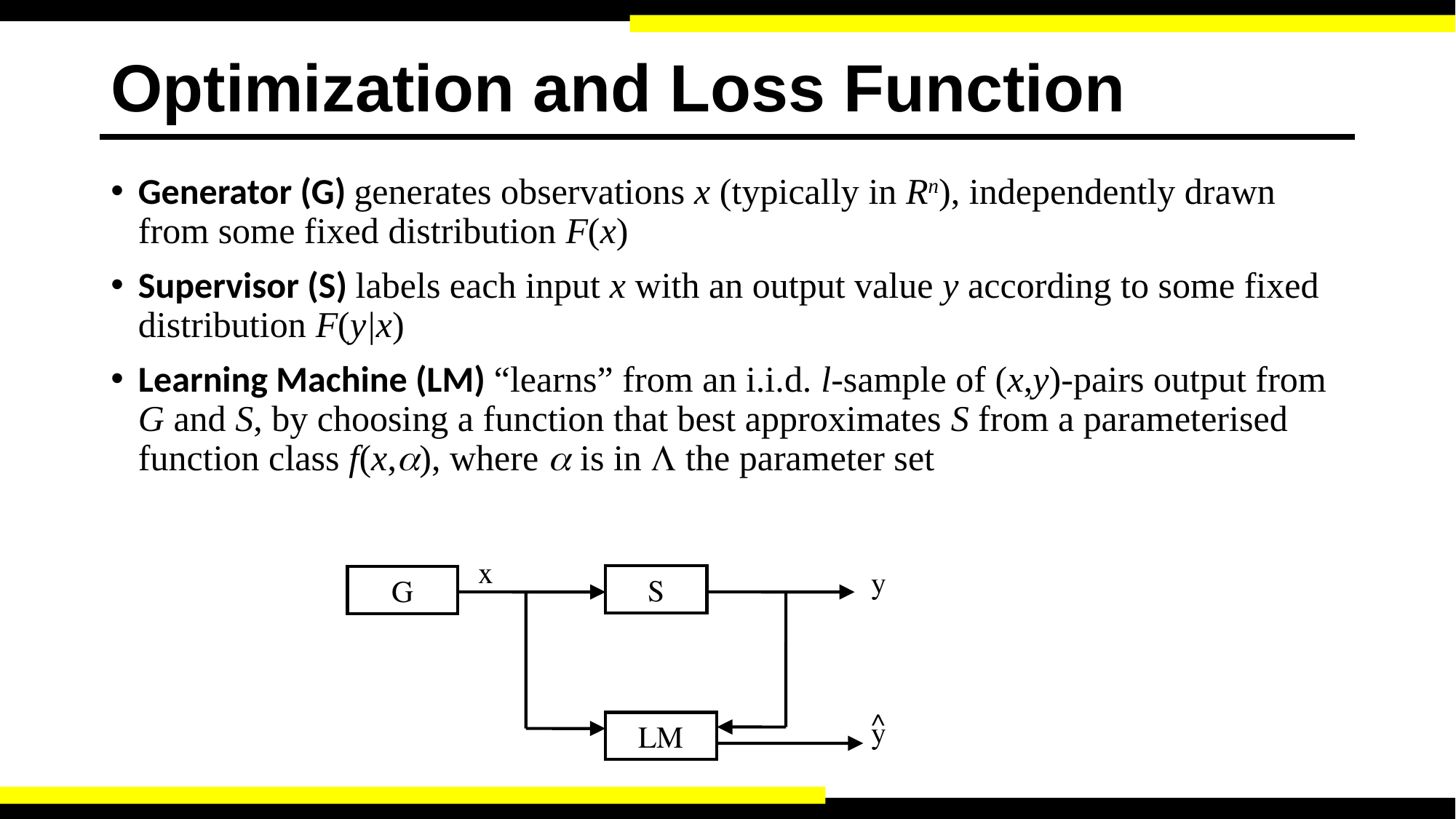

# Optimization and Loss Function
Generator (G) generates observations x (typically in Rn), independently drawn from some fixed distribution F(x)
Supervisor (S) labels each input x with an output value y according to some fixed distribution F(y|x)
Learning Machine (LM) “learns” from an i.i.d. l-sample of (x,y)-pairs output from G and S, by choosing a function that best approximates S from a parameterised function class f(x,α), where α is in Λ the parameter set

x
y
S
G

^
y
LM